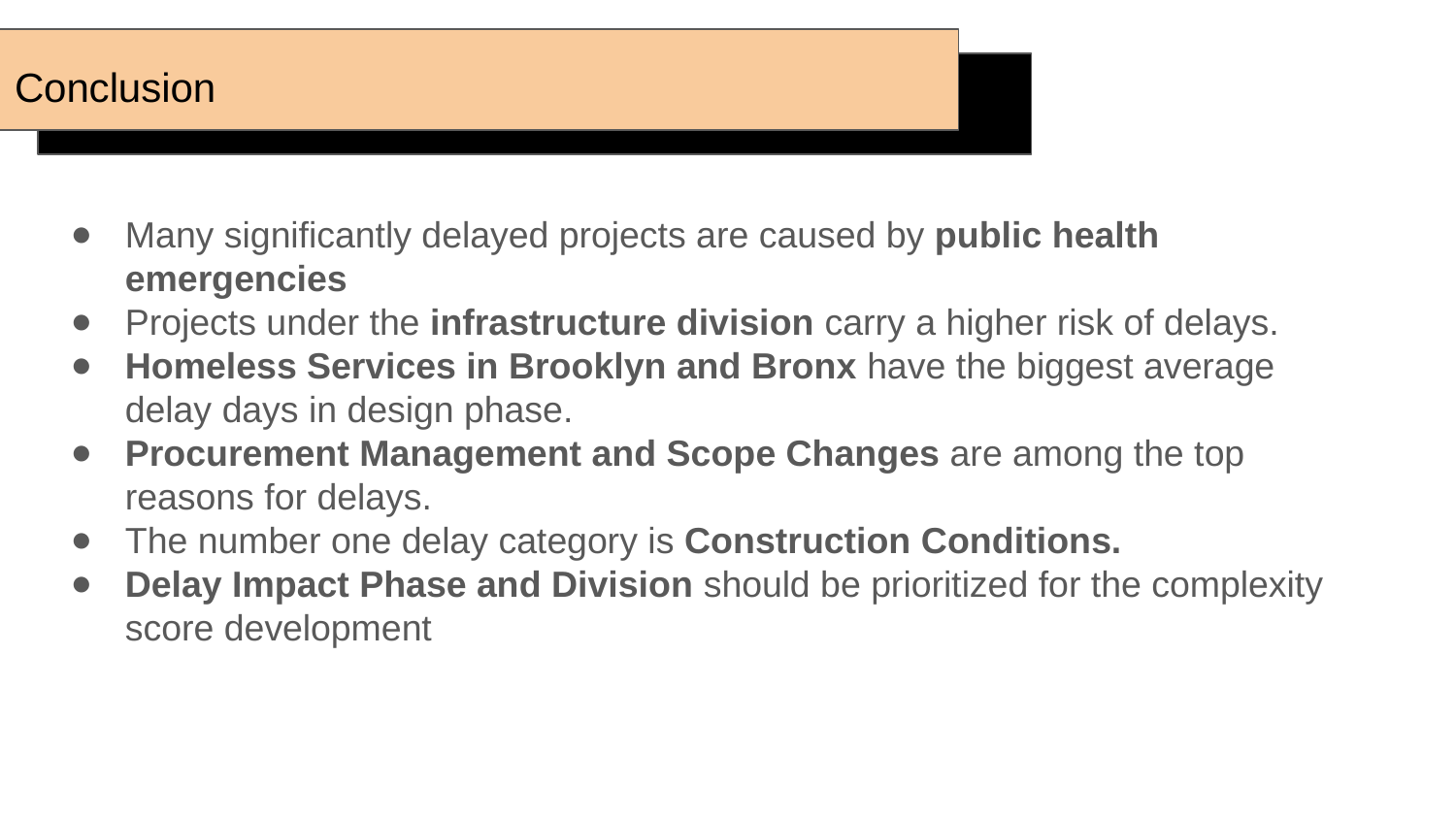

# Conclusion

Many significantly delayed projects are caused by public health emergencies
Projects under the infrastructure division carry a higher risk of delays.
Homeless Services in Brooklyn and Bronx have the biggest average delay days in design phase.
Procurement Management and Scope Changes are among the top reasons for delays.
The number one delay category is Construction Conditions.
Delay Impact Phase and Division should be prioritized for the complexity score development